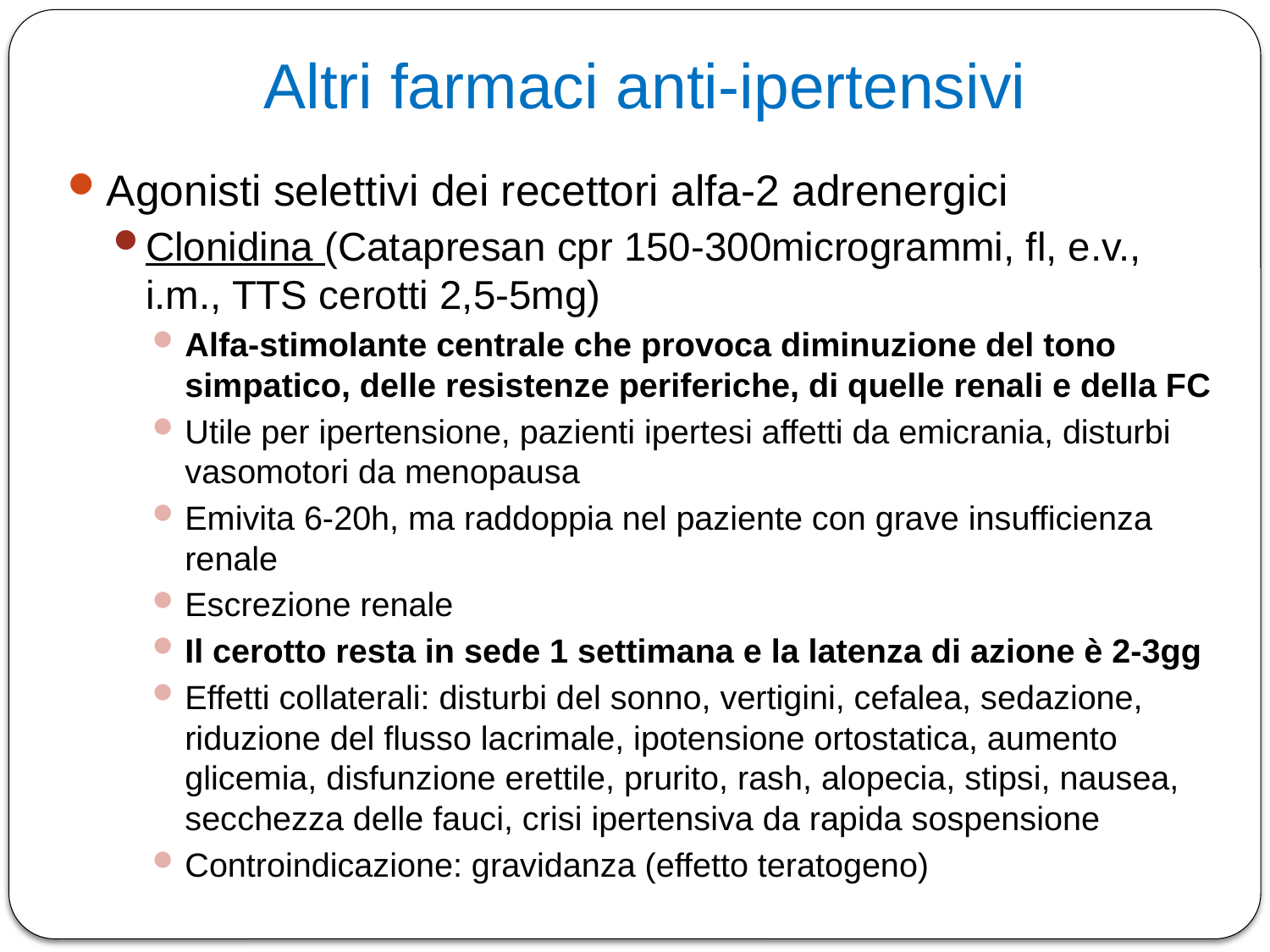

# Altri farmaci anti-ipertensivi
Agonisti selettivi dei recettori alfa-2 adrenergici
Clonidina (Catapresan cpr 150-300microgrammi, fl, e.v., i.m., TTS cerotti 2,5-5mg)
Alfa-stimolante centrale che provoca diminuzione del tono simpatico, delle resistenze periferiche, di quelle renali e della FC
Utile per ipertensione, pazienti ipertesi affetti da emicrania, disturbi vasomotori da menopausa
Emivita 6-20h, ma raddoppia nel paziente con grave insufficienza renale
Escrezione renale
Il cerotto resta in sede 1 settimana e la latenza di azione è 2-3gg
Effetti collaterali: disturbi del sonno, vertigini, cefalea, sedazione, riduzione del flusso lacrimale, ipotensione ortostatica, aumento glicemia, disfunzione erettile, prurito, rash, alopecia, stipsi, nausea, secchezza delle fauci, crisi ipertensiva da rapida sospensione
Controindicazione: gravidanza (effetto teratogeno)